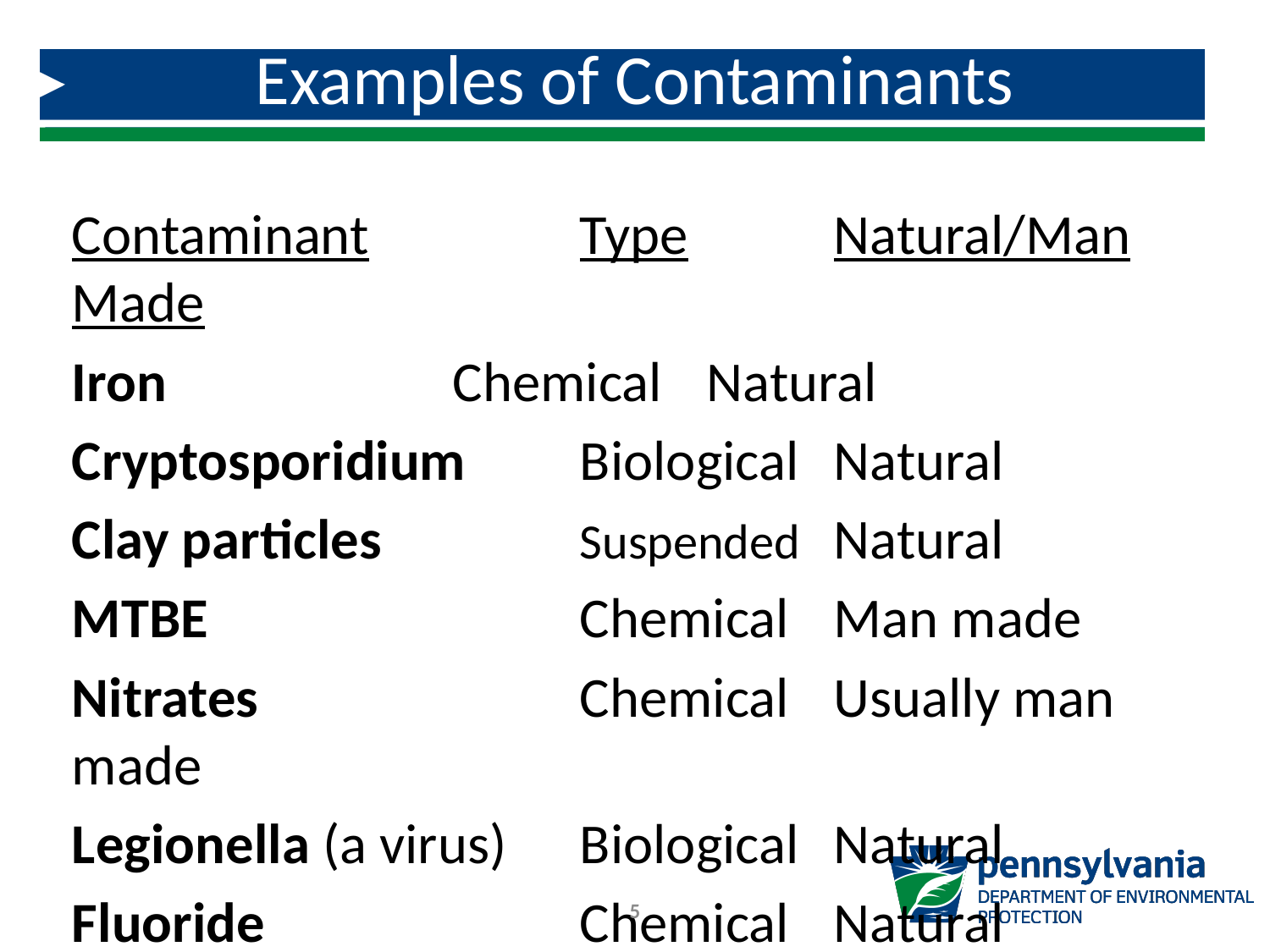

# Examples of Contaminants
Contaminant		Type		Natural/Man Made
Iron			Chemical	Natural
Cryptosporidium	Biological	Natural
Clay particles		Suspended	Natural
MTBE 			Chemical	Man made
Nitrates			Chemical	Usually man made
Legionella (a virus)	Biological	Natural
Fluoride			Chemical	Natural
5